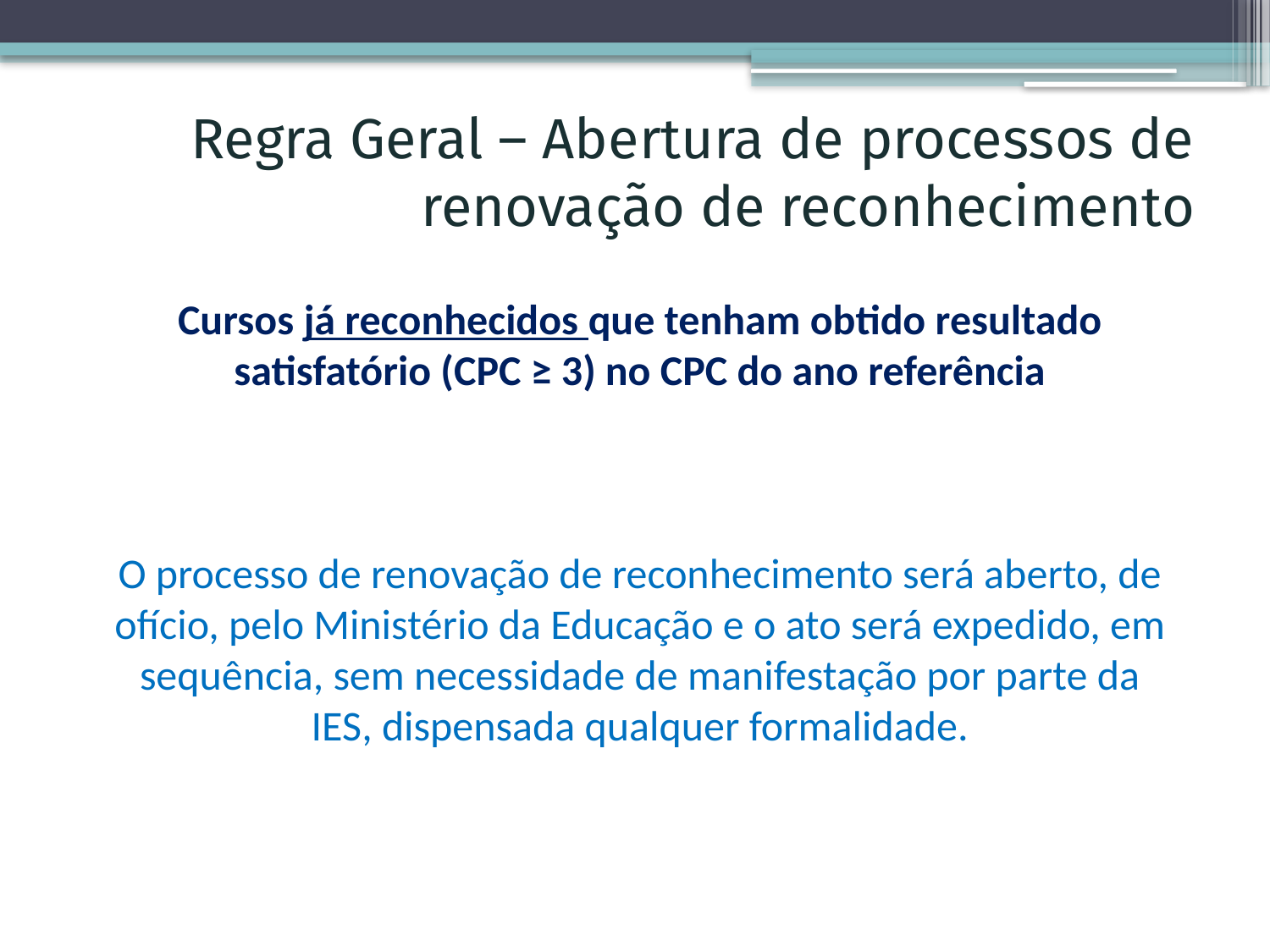

# Regra Geral – Abertura de processos de renovação de reconhecimento
Cursos já reconhecidos que tenham obtido resultado satisfatório (CPC ≥ 3) no CPC do ano referência

O processo de renovação de reconhecimento será aberto, de ofício, pelo Ministério da Educação e o ato será expedido, em sequência, sem necessidade de manifestação por parte da IES, dispensada qualquer formalidade.